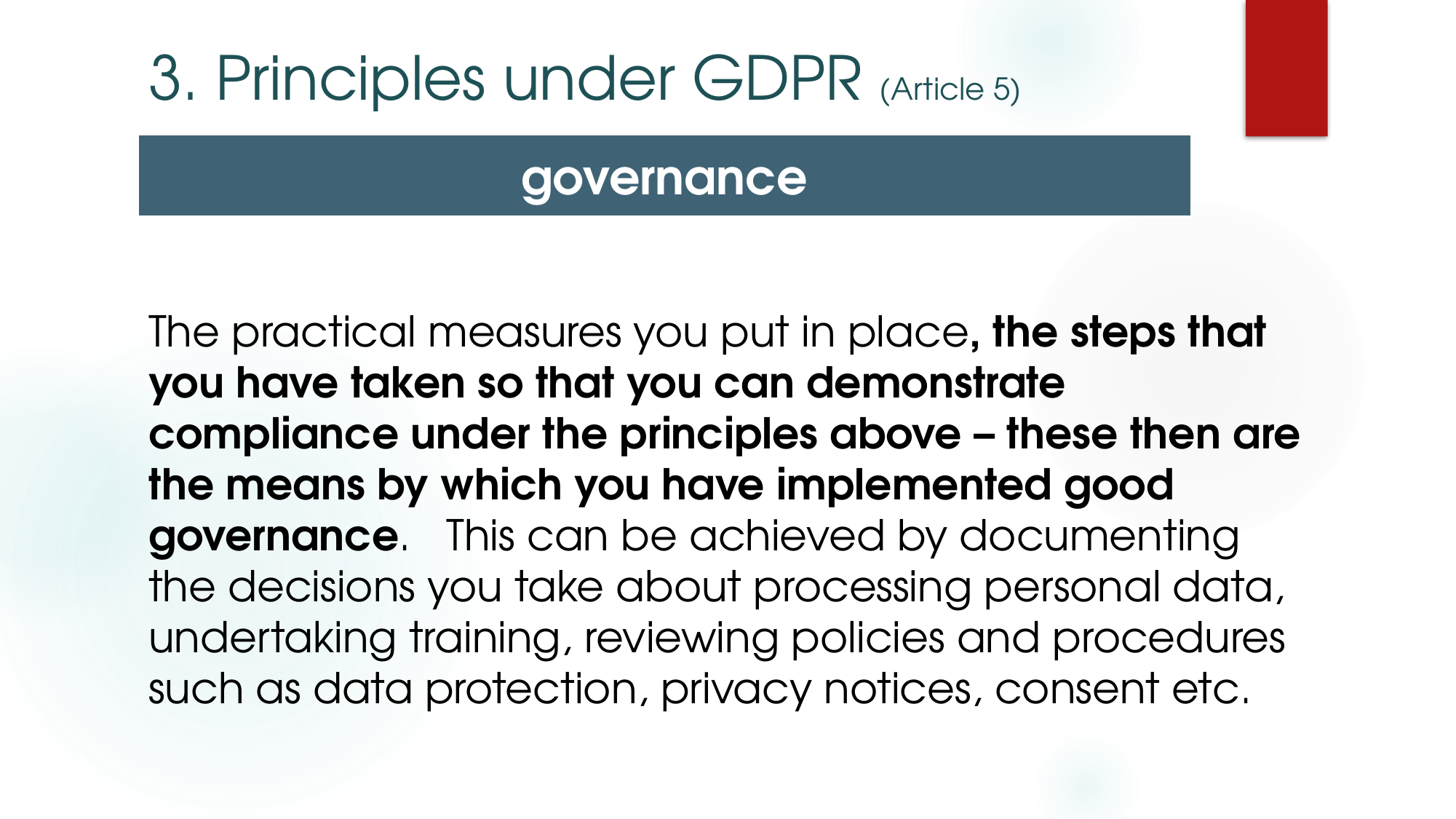

# 3. Principles under GDPR (Article 5)
governance
The practical measures you put in place, the steps that you have taken so that you can demonstrate compliance under the principles above – these then are the means by which you have implemented good governance.   This can be achieved by documenting the decisions you take about processing personal data, undertaking training, reviewing policies and procedures such as data protection, privacy notices, consent etc.